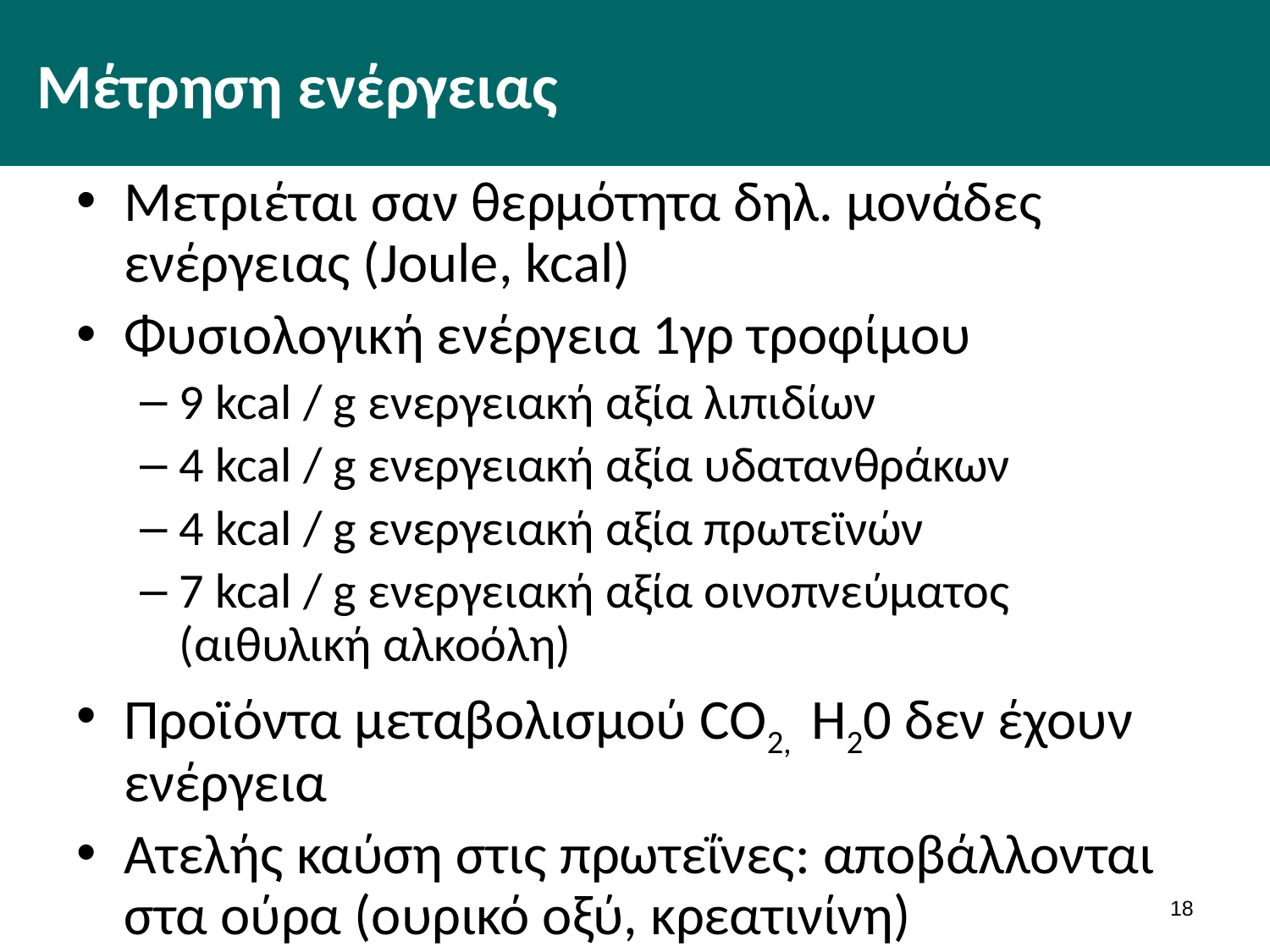

# Μέτρηση ενέργειας
Μετριέται σαν θερμότητα δηλ. μονάδες ενέργειας (Joule, kcal)
Φυσιολογική ενέργεια 1γρ τροφίμου
9 kcal / g ενεργειακή αξία λιπιδίων
4 kcal / g ενεργειακή αξία υδατανθράκων
4 kcal / g ενεργειακή αξία πρωτεϊνών
7 kcal / g ενεργειακή αξία οινοπνεύματος (αιθυλική αλκοόλη)
Προϊόντα μεταβολισμού CO2,  H20 δεν έχουν ενέργεια
Ατελής καύση στις πρωτεΐνες: αποβάλλονται στα ούρα (ουρικό οξύ, κρεατινίνη)
18